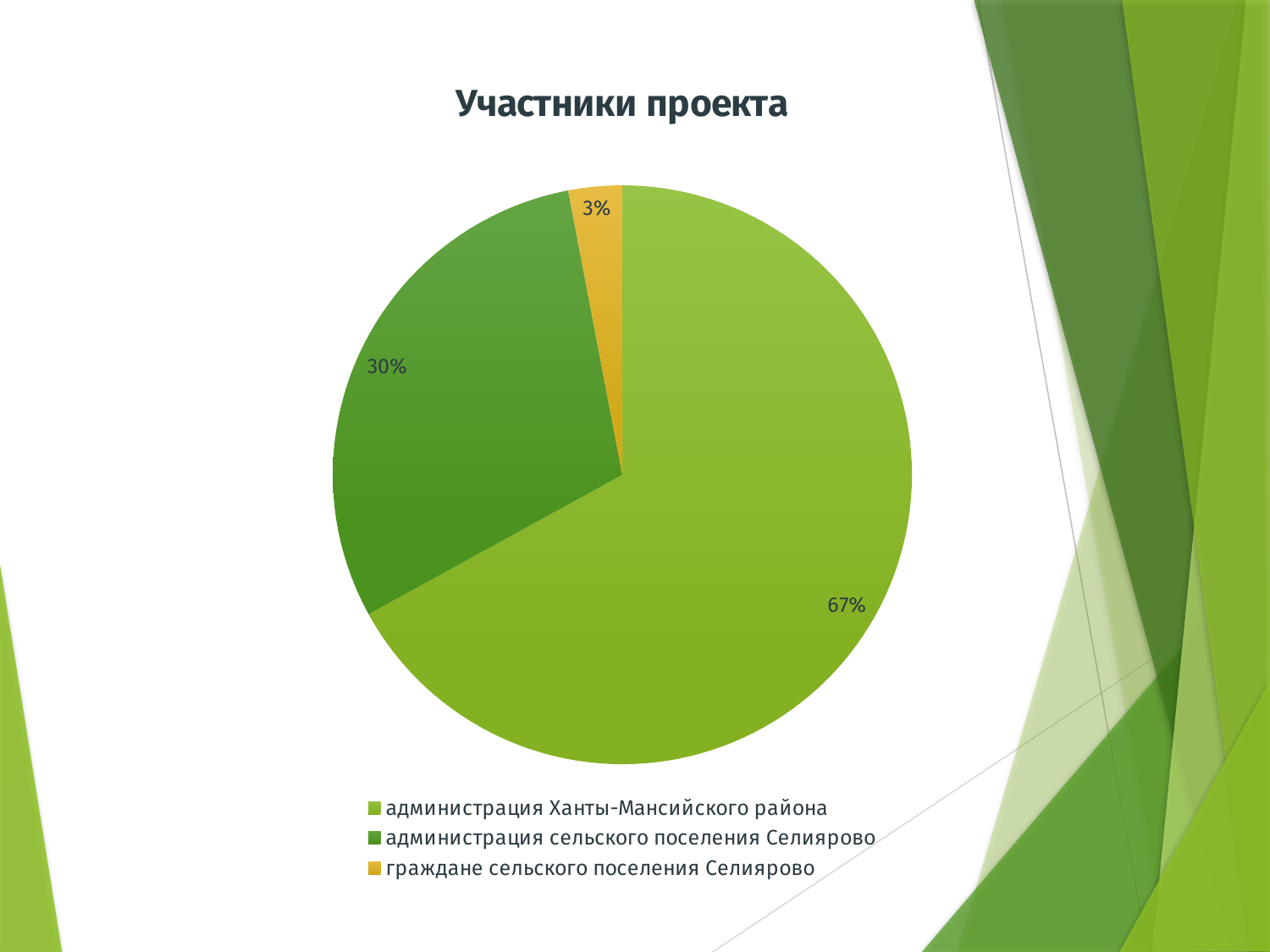

### Chart:

| Category | Участники проекта |
|---|---|
| администрация Ханты-Мансийского района | 0.67 |
| администрация сельского поселения Селиярово | 0.3 |
| граждане сельского поселения Селиярово | 0.03 |
#